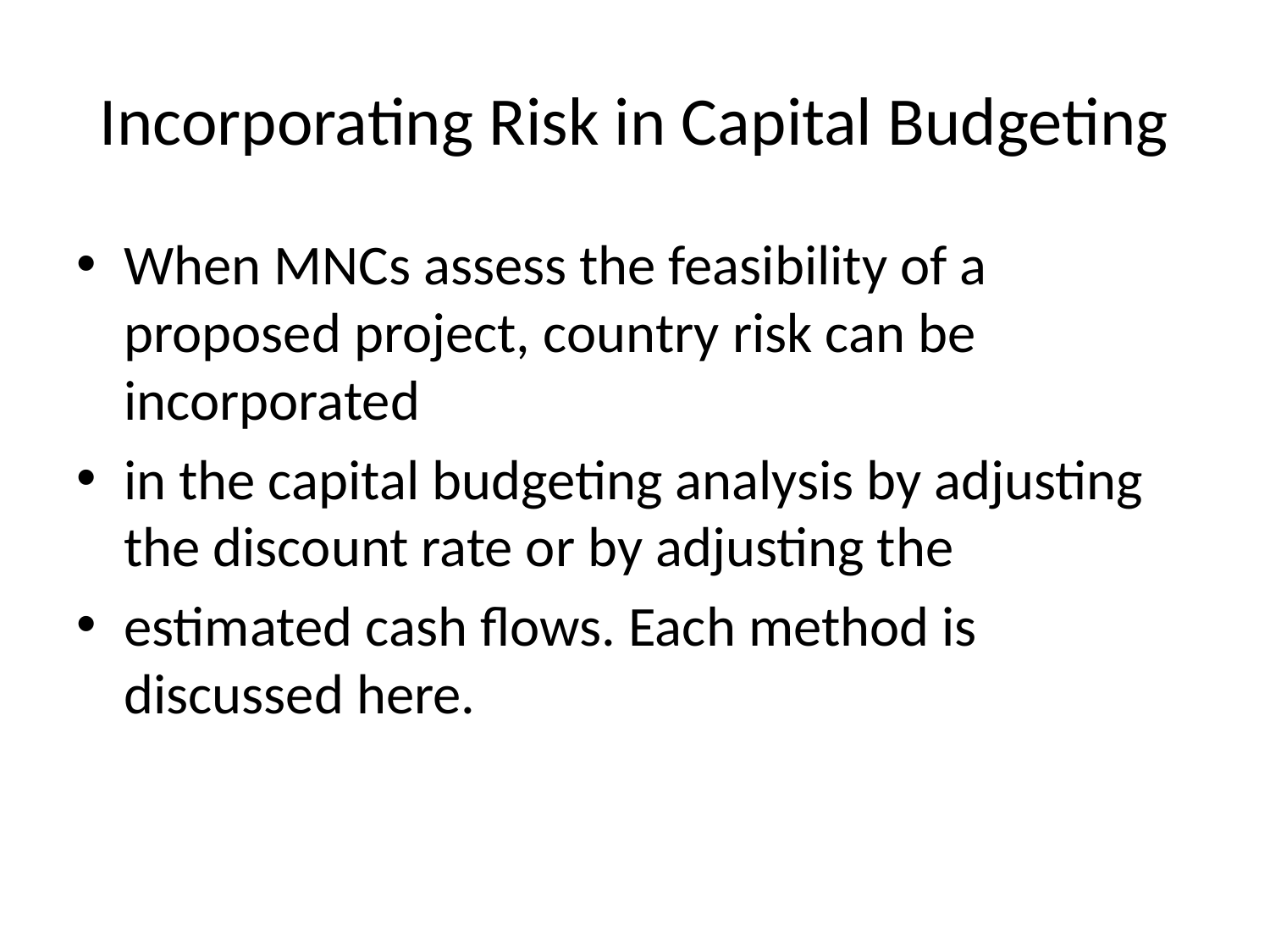

# Incorporating Risk in Capital Budgeting
When MNCs assess the feasibility of a proposed project, country risk can be incorporated
in the capital budgeting analysis by adjusting the discount rate or by adjusting the
estimated cash flows. Each method is discussed here.